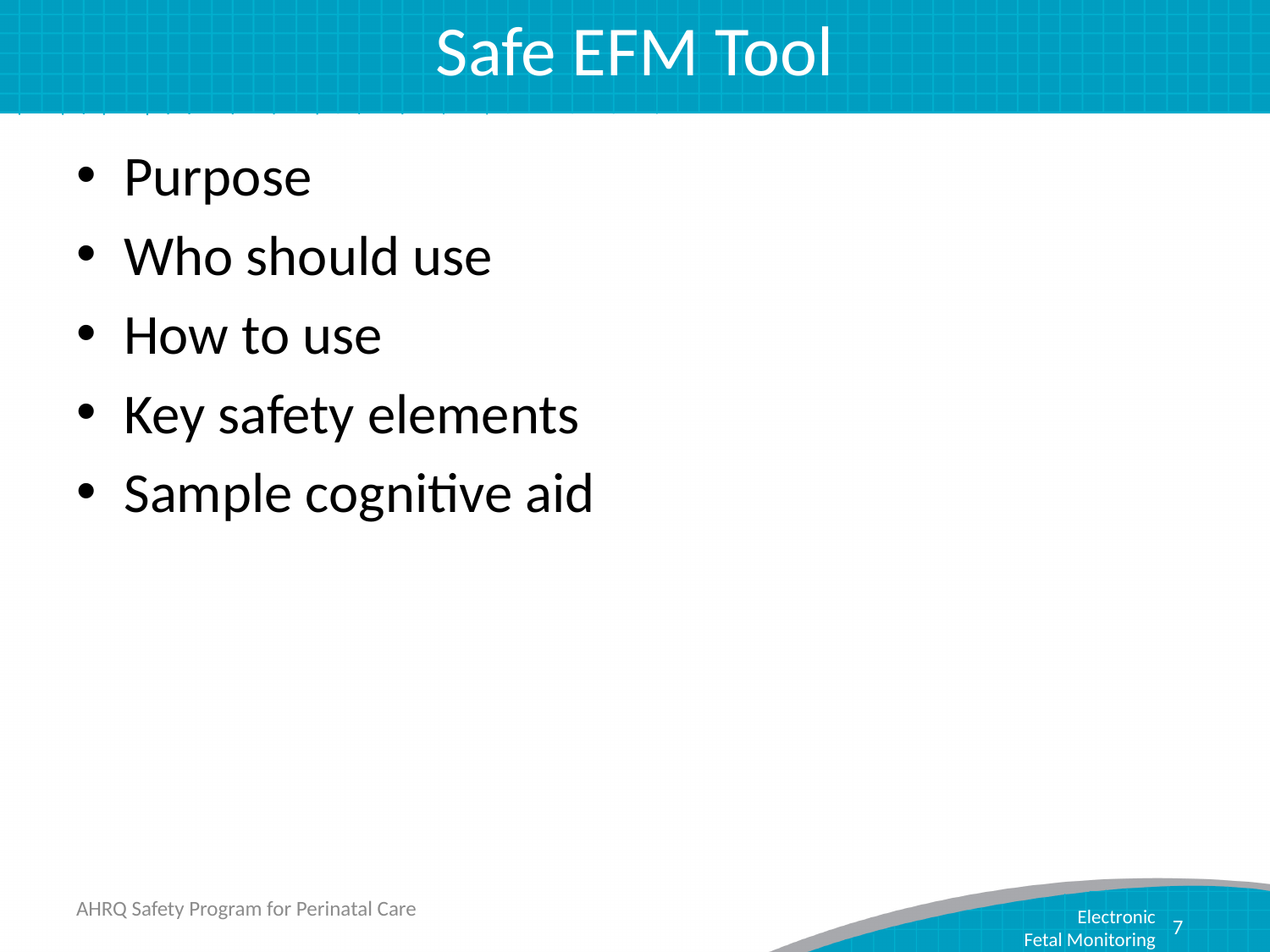

# Safe EFM Tool
Purpose
Who should use
How to use
Key safety elements
Sample cognitive aid
AHRQ Safety Program for Perinatal Care
7